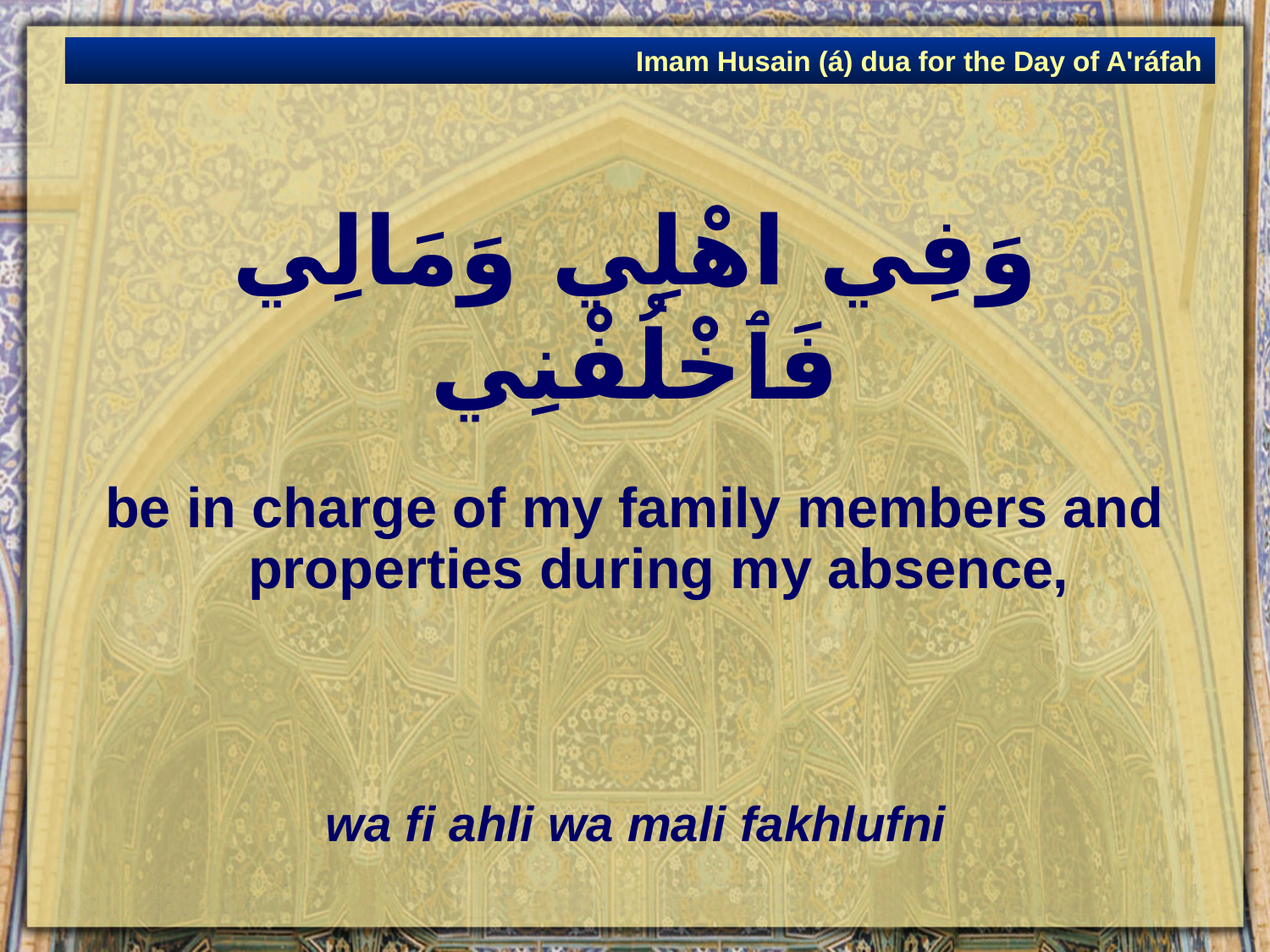

Imam Husain (á) dua for the Day of A'ráfah
# وَفِي اهْلِي وَمَالِي فَٱخْلُفْنِي
be in charge of my family members and properties during my absence,
wa fi ahli wa mali fakhlufni